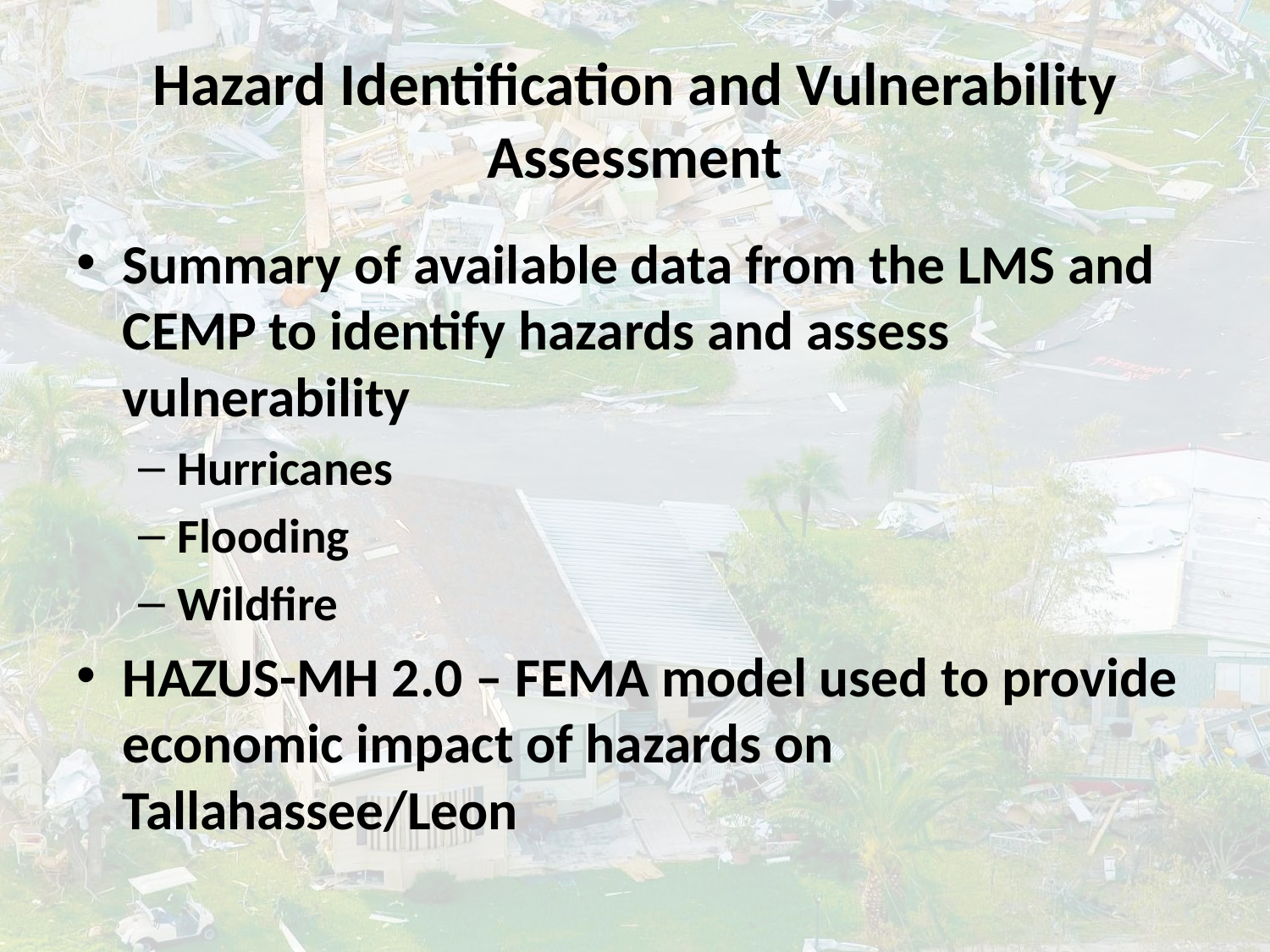

# Hazard Identification and Vulnerability Assessment
Summary of available data from the LMS and CEMP to identify hazards and assess vulnerability
Hurricanes
Flooding
Wildfire
HAZUS-MH 2.0 – FEMA model used to provide economic impact of hazards on Tallahassee/Leon